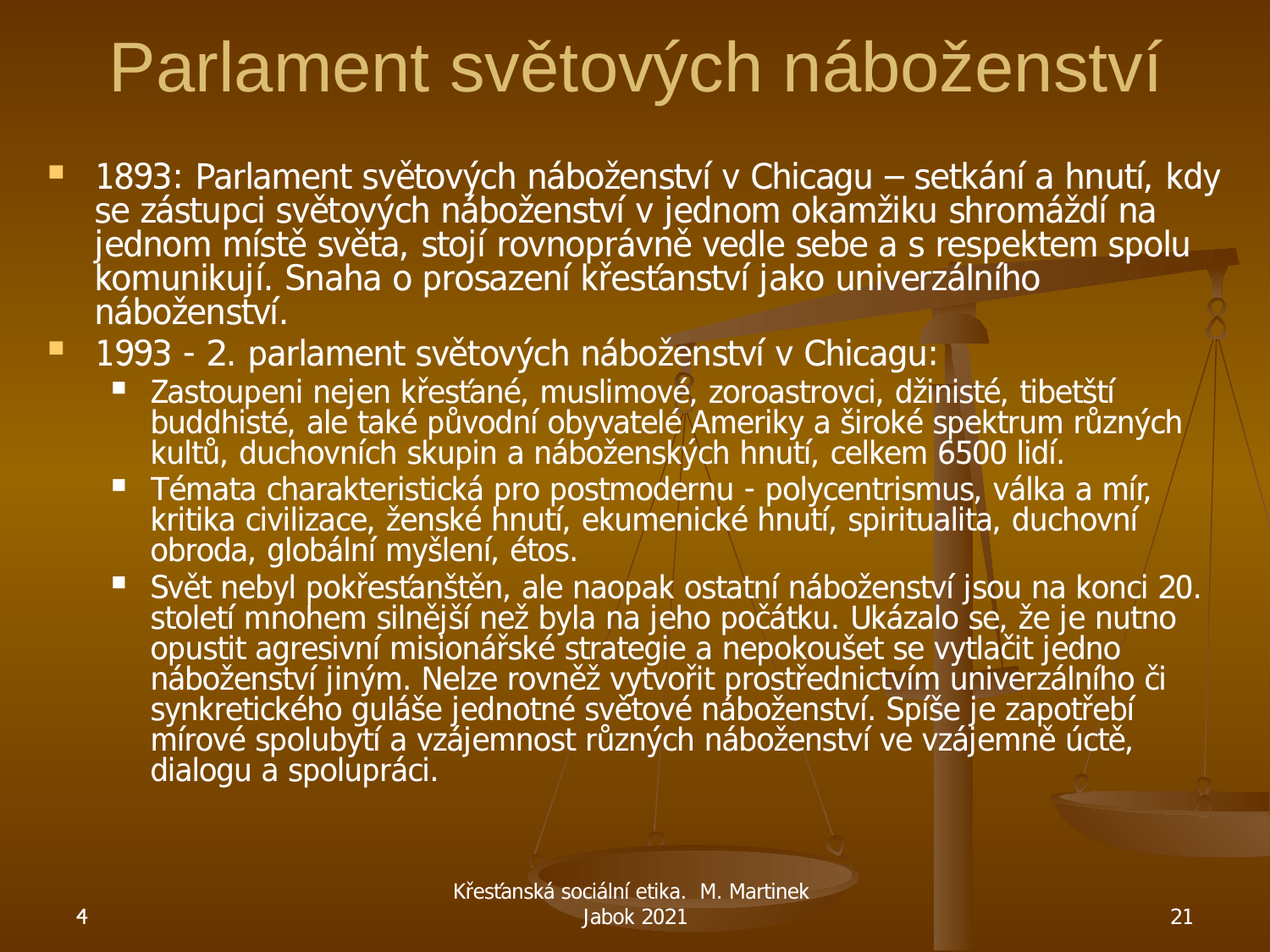

# Parlament světových náboženství
1893: Parlament světových náboženství v Chicagu – setkání a hnutí, kdy se zástupci světových náboženství v jednom okamžiku shromáždí na jednom místě světa, stojí rovnoprávně vedle sebe a s respektem spolu komunikují. Snaha o prosazení křesťanství jako univerzálního náboženství.
1993 - 2. parlament světových náboženství v Chicagu:
Zastoupeni nejen křesťané, muslimové, zoroastrovci, džinisté, tibetští buddhisté, ale také původní obyvatelé Ameriky a široké spektrum různých kultů, duchovních skupin a náboženských hnutí, celkem 6500 lidí.
Témata charakteristická pro postmodernu - polycentrismus, válka a mír, kritika civilizace, ženské hnutí, ekumenické hnutí, spiritualita, duchovní obroda, globální myšlení, étos.
Svět nebyl pokřesťanštěn, ale naopak ostatní náboženství jsou na konci 20. století mnohem silnější než byla na jeho počátku. Ukázalo se, že je nutno opustit agresivní misionářské strategie a nepokoušet se vytlačit jedno náboženství jiným. Nelze rovněž vytvořit prostřednictvím univerzálního či synkretického guláše jednotné světové náboženství. Spíše je zapotřebí mírové spolubytí a vzájemnost různých náboženství ve vzájemně úctě, dialogu a spolupráci.
4
Křesťanská sociální etika.  M. Martinek  Jabok 2021
21